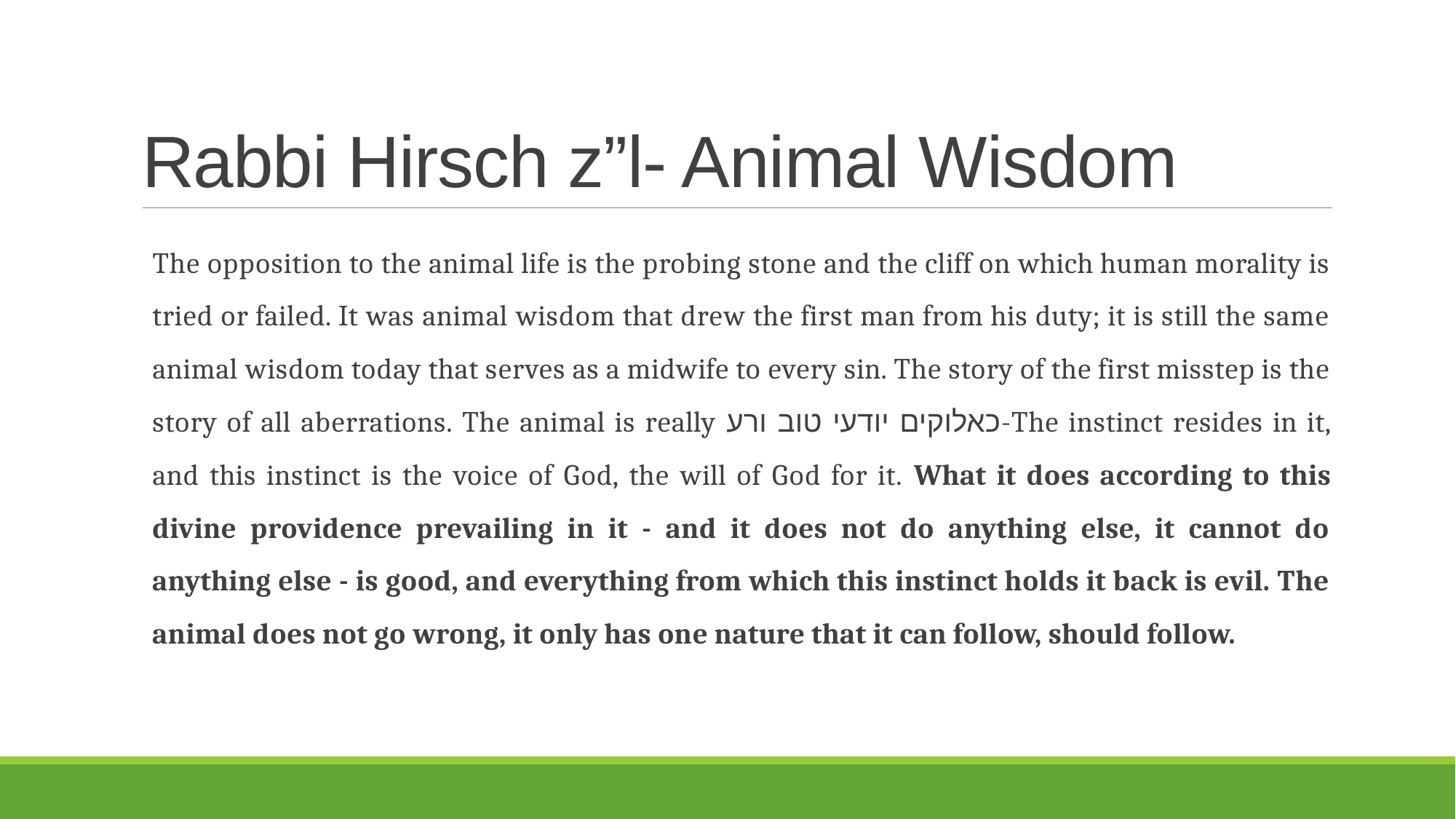

# Rabbi Hirsch z”l- Animal Wisdom
The opposition to the animal life is the probing stone and the cliff on which human morality is tried or failed. It was animal wisdom that drew the first man from his duty; it is still the same animal wisdom today that serves as a midwife to every sin. The story of the first misstep is the story of all aberrations. The animal is really כאלוקים יודעי טוב ורע-The instinct resides in it, and this instinct is the voice of God, the will of God for it. What it does according to this divine providence prevailing in it - and it does not do anything else, it cannot do anything else - is good, and everything from which this instinct holds it back is evil. The animal does not go wrong, it only has one nature that it can follow, should follow.